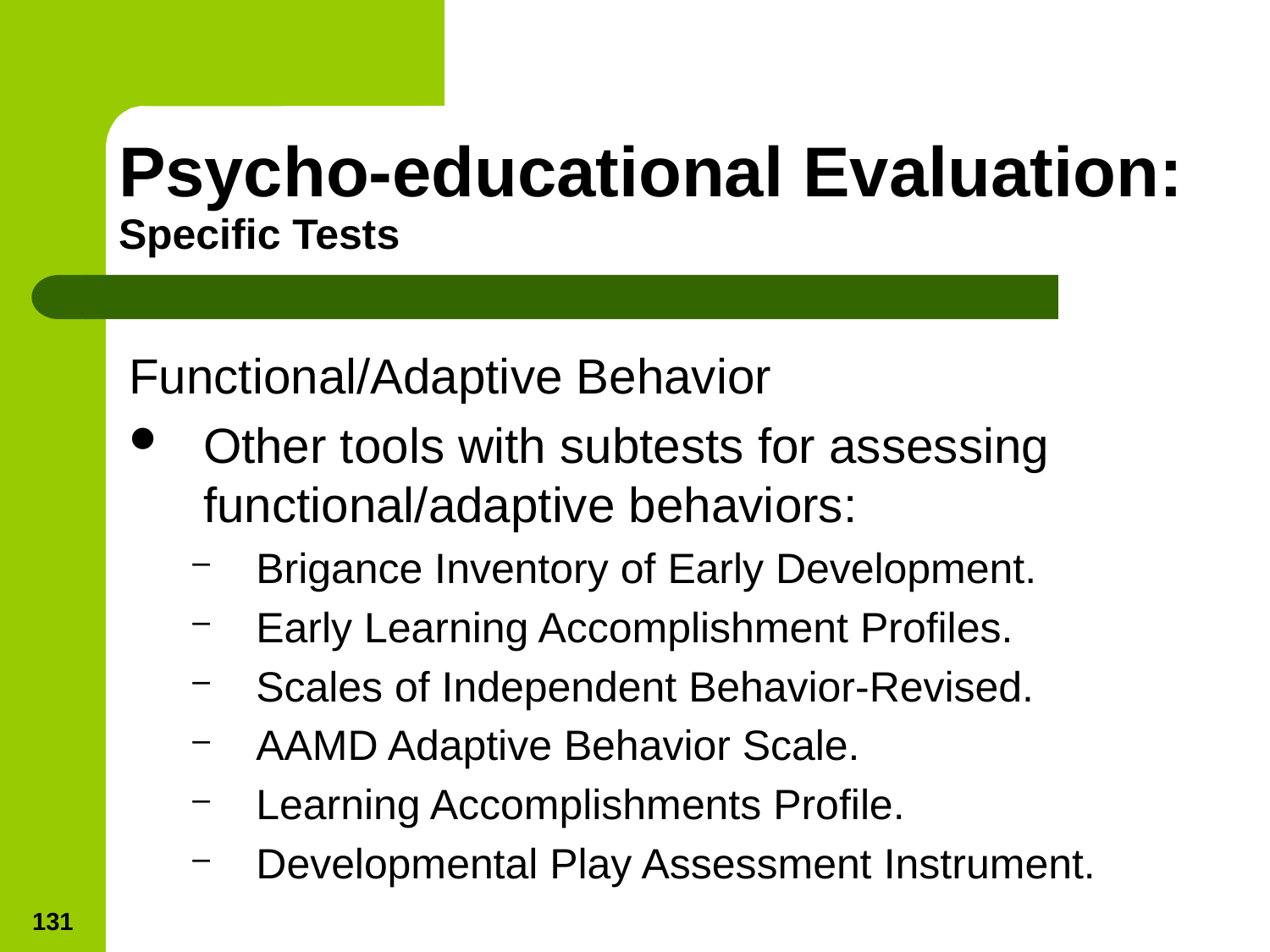

# Psycho-educational Evaluation: Specific Tests
Functional/Adaptive Behavior
Other tools with subtests for assessing functional/adaptive behaviors:
Brigance Inventory of Early Development.
Early Learning Accomplishment Profiles.
Scales of Independent Behavior-Revised.
AAMD Adaptive Behavior Scale.
Learning Accomplishments Profile.
Developmental Play Assessment Instrument.

131